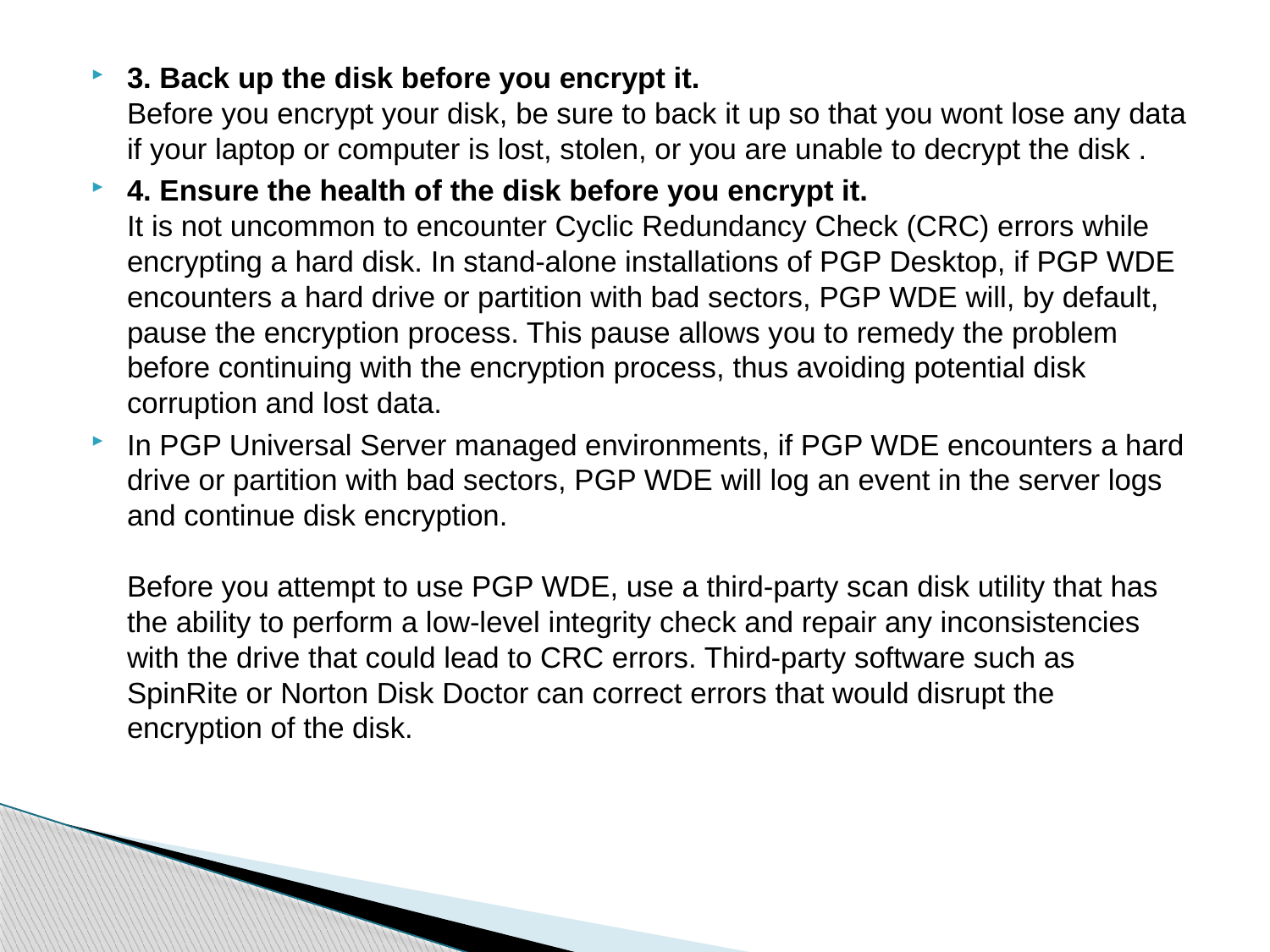

3. Back up the disk before you encrypt it.
Before you encrypt your disk, be sure to back it up so that you wont lose any data if your laptop or computer is lost, stolen, or you are unable to decrypt the disk .
4. Ensure the health of the disk before you encrypt it.
It is not uncommon to encounter Cyclic Redundancy Check (CRC) errors while encrypting a hard disk. In stand-alone installations of PGP Desktop, if PGP WDE encounters a hard drive or partition with bad sectors, PGP WDE will, by default, pause the encryption process. This pause allows you to remedy the problem before continuing with the encryption process, thus avoiding potential disk corruption and lost data.
In PGP Universal Server managed environments, if PGP WDE encounters a hard drive or partition with bad sectors, PGP WDE will log an event in the server logs and continue disk encryption.
Before you attempt to use PGP WDE, use a third-party scan disk utility that has the ability to perform a low-level integrity check and repair any inconsistencies with the drive that could lead to CRC errors. Third-party software such as SpinRite or Norton Disk Doctor can correct errors that would disrupt the encryption of the disk.